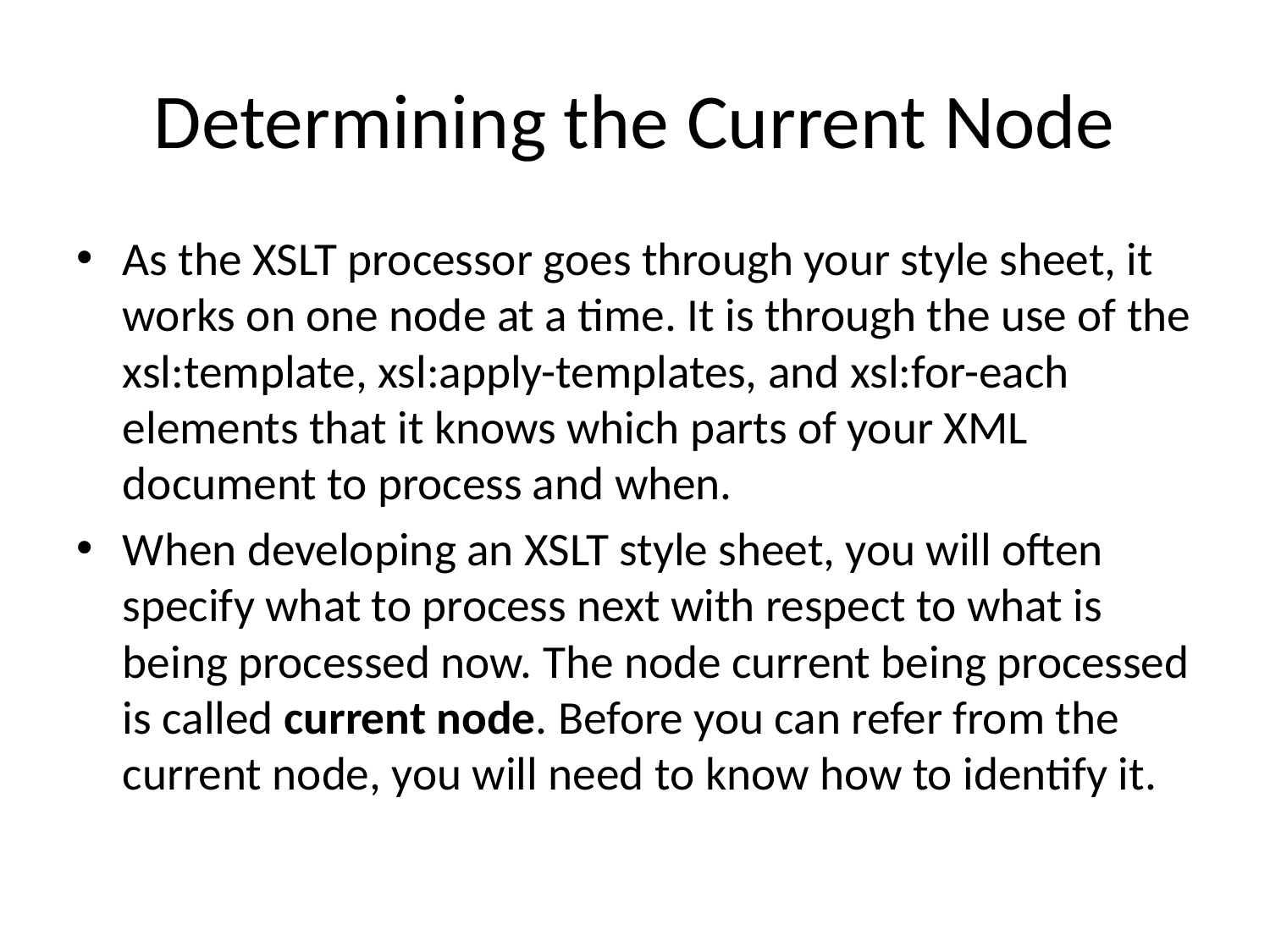

# Determining the Current Node
As the XSLT processor goes through your style sheet, it works on one node at a time. It is through the use of the xsl:template, xsl:apply-templates, and xsl:for-each elements that it knows which parts of your XML document to process and when.
When developing an XSLT style sheet, you will often specify what to process next with respect to what is being processed now. The node current being processed is called current node. Before you can refer from the current node, you will need to know how to identify it.